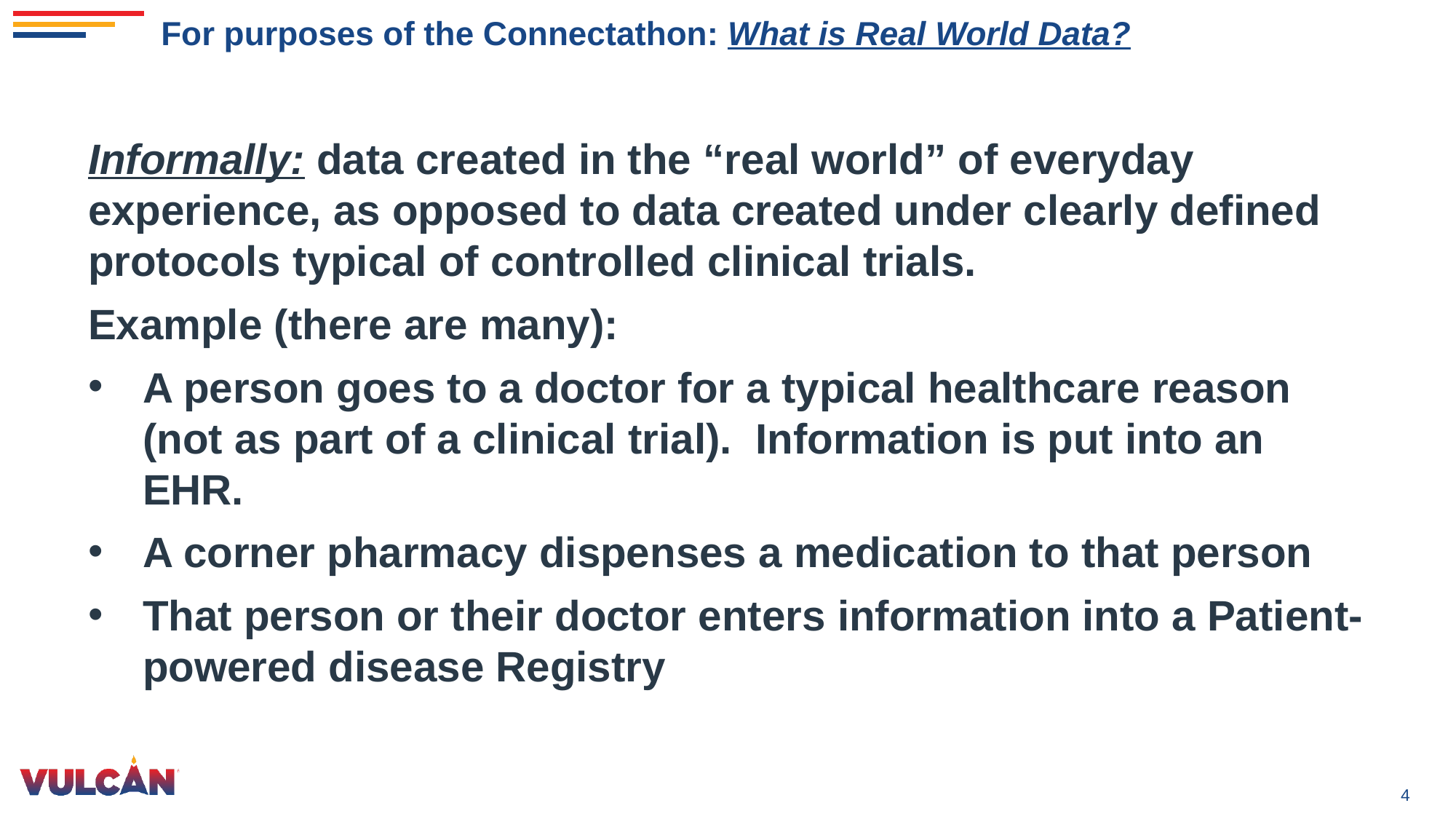

For purposes of the Connectathon: What is Real World Data?
Informally: data created in the “real world” of everyday experience, as opposed to data created under clearly defined protocols typical of controlled clinical trials.
Example (there are many):
A person goes to a doctor for a typical healthcare reason (not as part of a clinical trial).  Information is put into an EHR.
A corner pharmacy dispenses a medication to that person
That person or their doctor enters information into a Patient-powered disease Registry